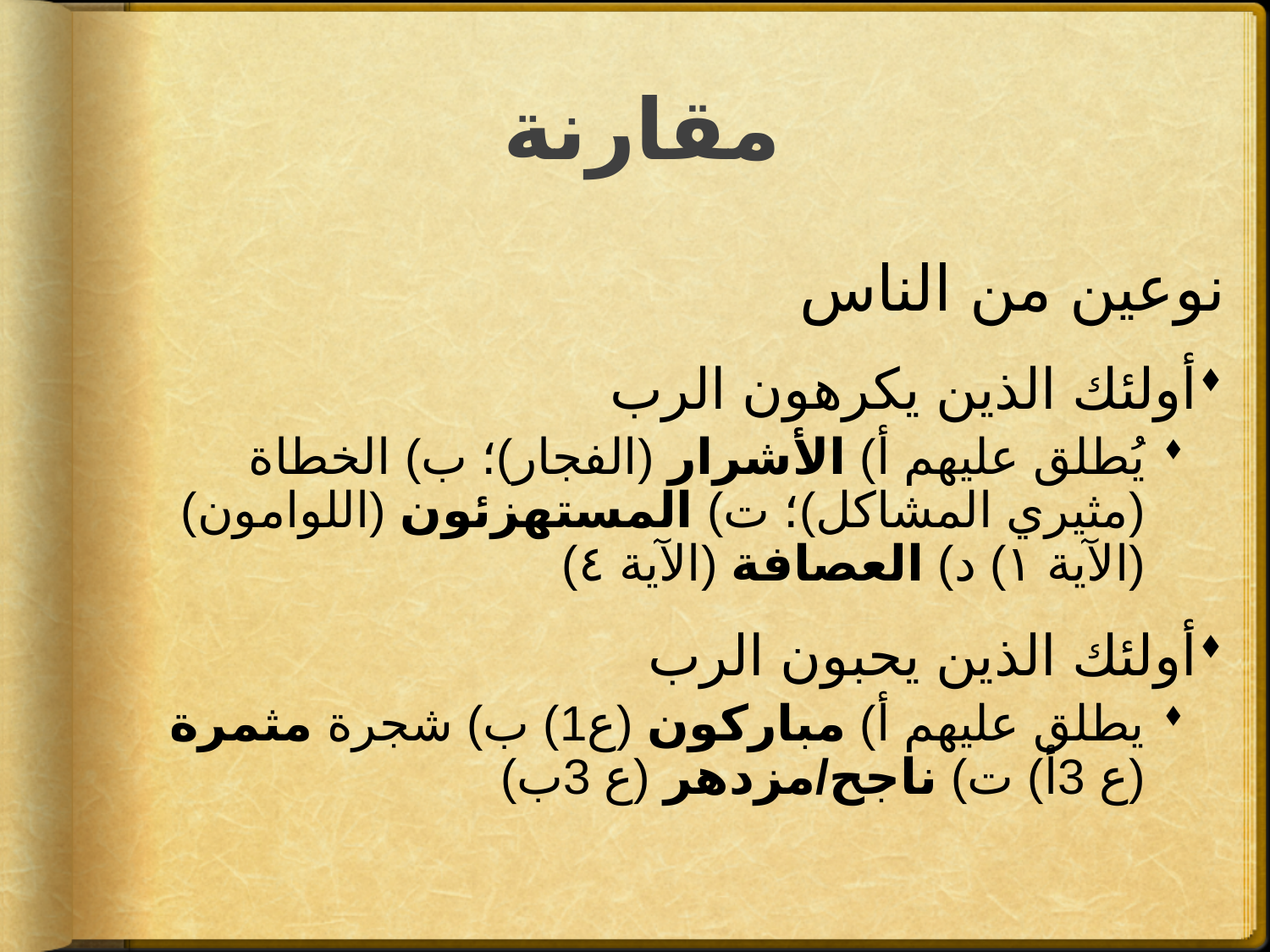

# مقارنة
نوعين من الناس
أولئك الذين يكرهون الرب
يُطلق عليهم أ) الأشرار (الفجار)؛ ب) الخطاة (مثيري المشاكل)؛ ت) المستهزئون (اللوامون) (الآية ١) د) العصافة (الآية ٤)
أولئك الذين يحبون الرب
يطلق عليهم أ) مباركون (ع1) ب) شجرة مثمرة (ع 3أ) ت) ناجح/مزدهر (ع 3ب)